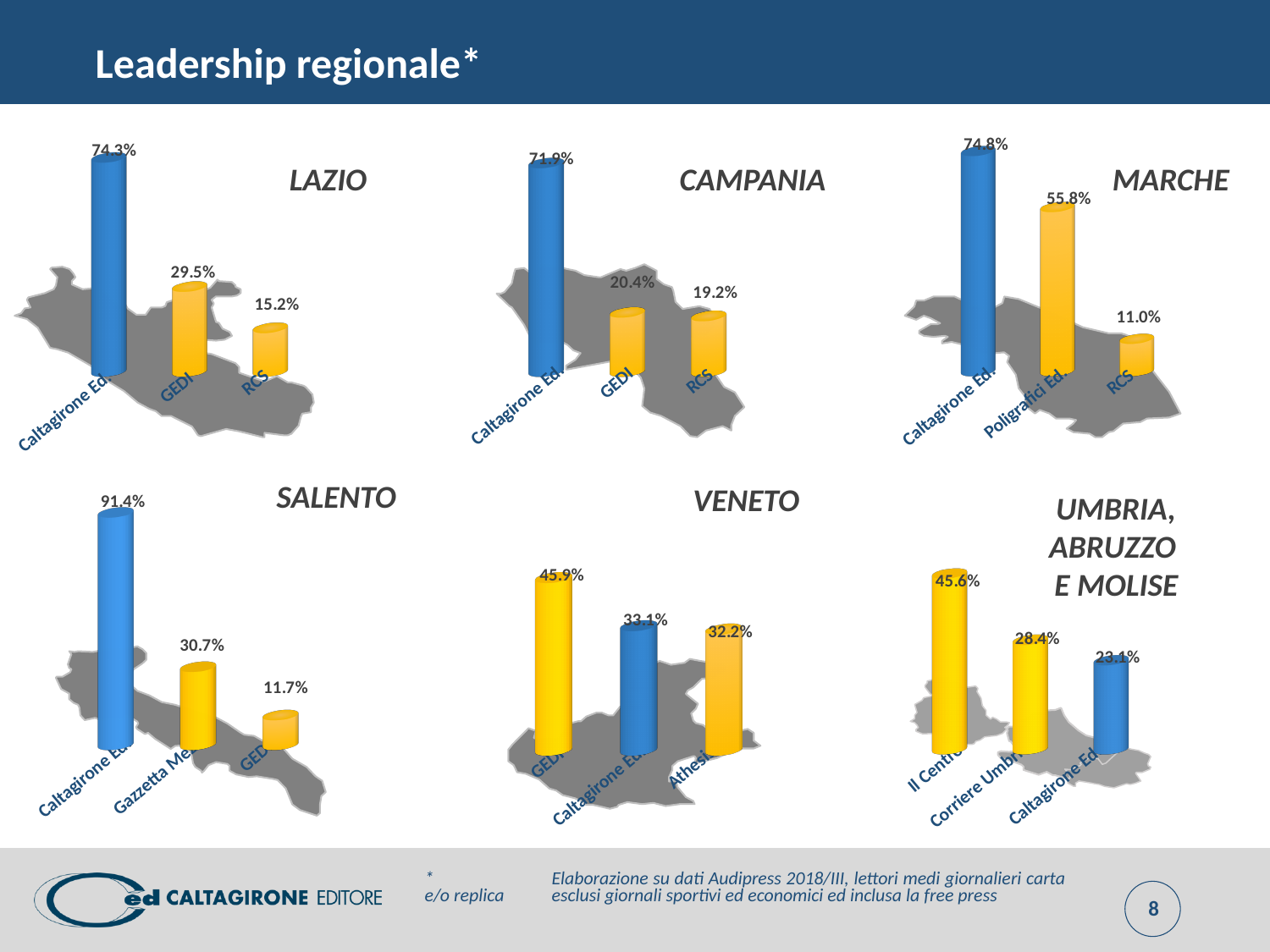

# Leadership regionale*

[unsupported chart]

[unsupported chart]

[unsupported chart]

LAZIO
CAMPANIA
MARCHE

RCS
RCS
RCS
GEDI
GEDI
Poligrafici Ed.
Caltagirone Ed.
Caltagirone Ed.
Caltagirone Ed.

[unsupported chart]

GEDI
Gazzetta Mezz.
Caltagirone Ed.
SALENTO
VENETO

[unsupported chart]

GEDI
Athesis
Caltagirone Ed.
UMBRIA, ABRUZZO
E MOLISE

[unsupported chart]

Il Centro
Corriere Umbria
Caltagirone Ed.

*	Elaborazione su dati Audipress 2018/III, lettori medi giornalieri carta e/o replica 	esclusi giornali sportivi ed economici ed inclusa la free press
8